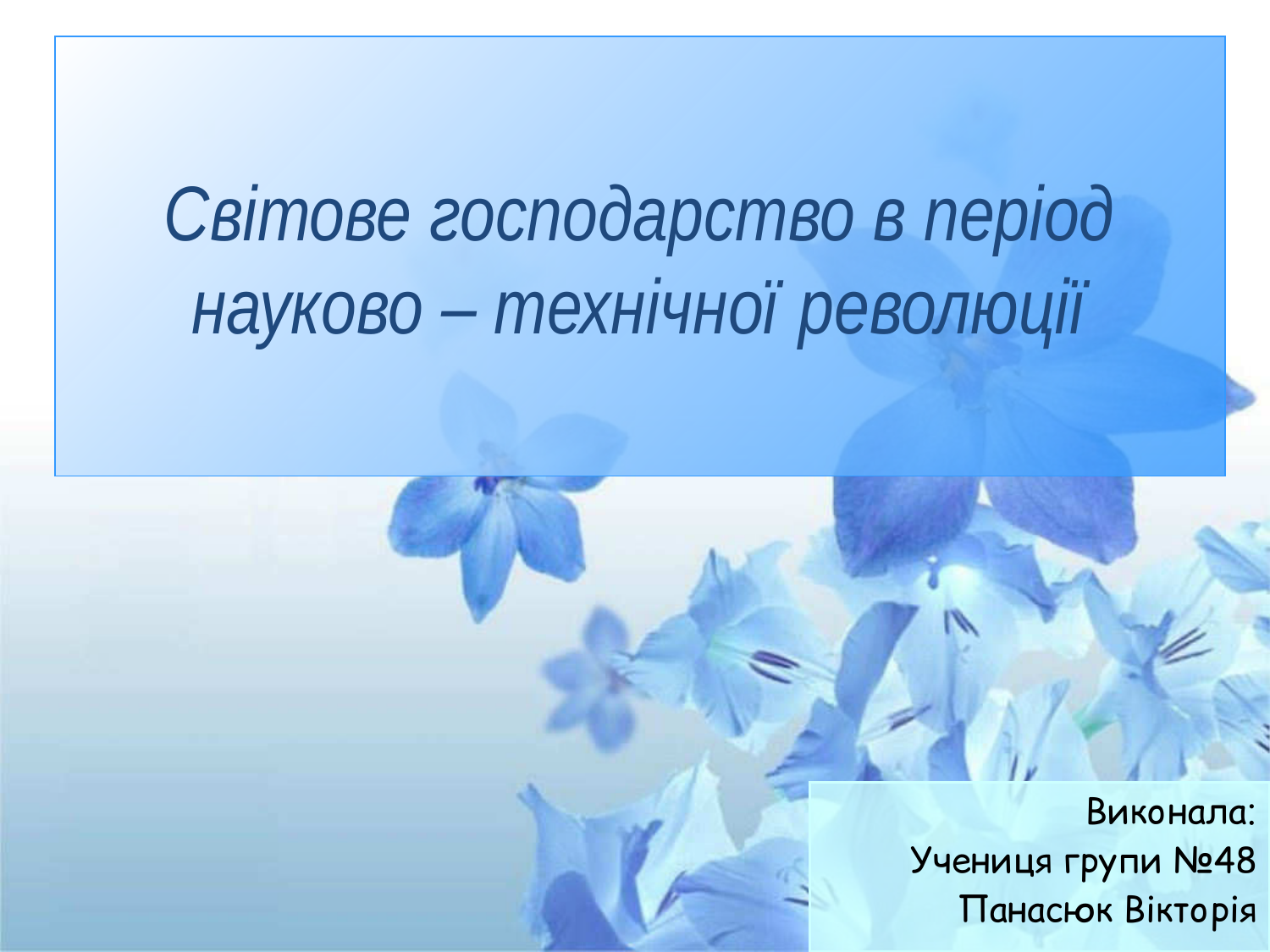

# Світове господарство в період науково – технічної революції
Виконала:
Учениця групи №48
Панасюк Вікторія